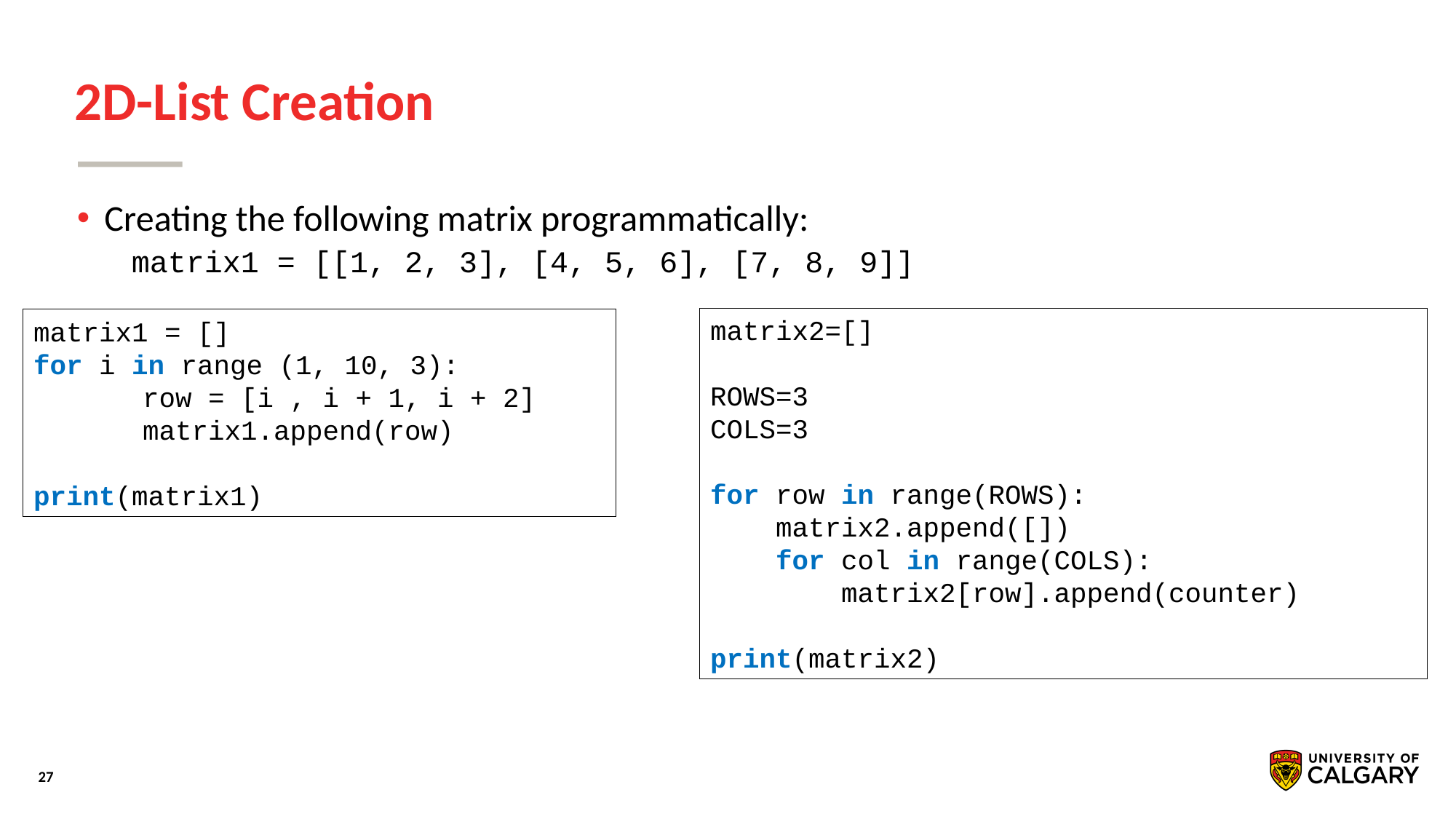

# 2D-List Creation
Creating the following matrix programmatically:
matrix1 = [[1, 2, 3], [4, 5, 6], [7, 8, 9]]

matrix2=[]

ROWS=3
COLS=3

for row in range(ROWS):
    matrix2.append([])
    for col in range(COLS):
        matrix2[row].append(counter)

print(matrix2)
matrix1 = []
for i in range (1, 10, 3):
	row = [i , i + 1, i + 2]
	matrix1.append(row)

print(matrix1)